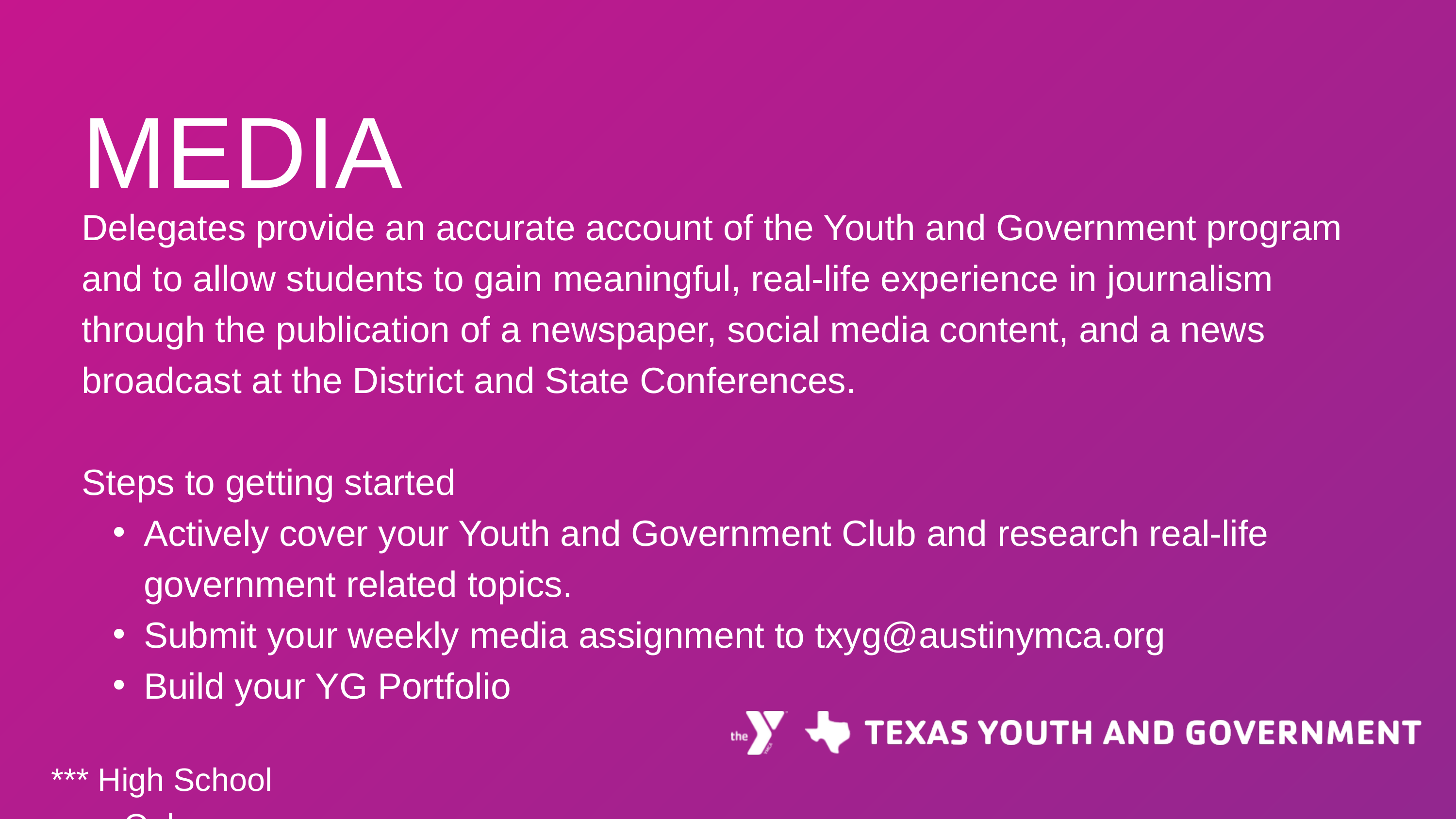

MEDIA
Delegates provide an accurate account of the Youth and Government program and to allow students to gain meaningful, real-life experience in journalism through the publication of a newspaper, social media content, and a news broadcast at the District and State Conferences.

Steps to getting started
Actively cover your Youth and Government Club and research real-life government related topics.
Submit your weekly media assignment to txyg@austinymca.org
Build your YG Portfolio

*** High School Only